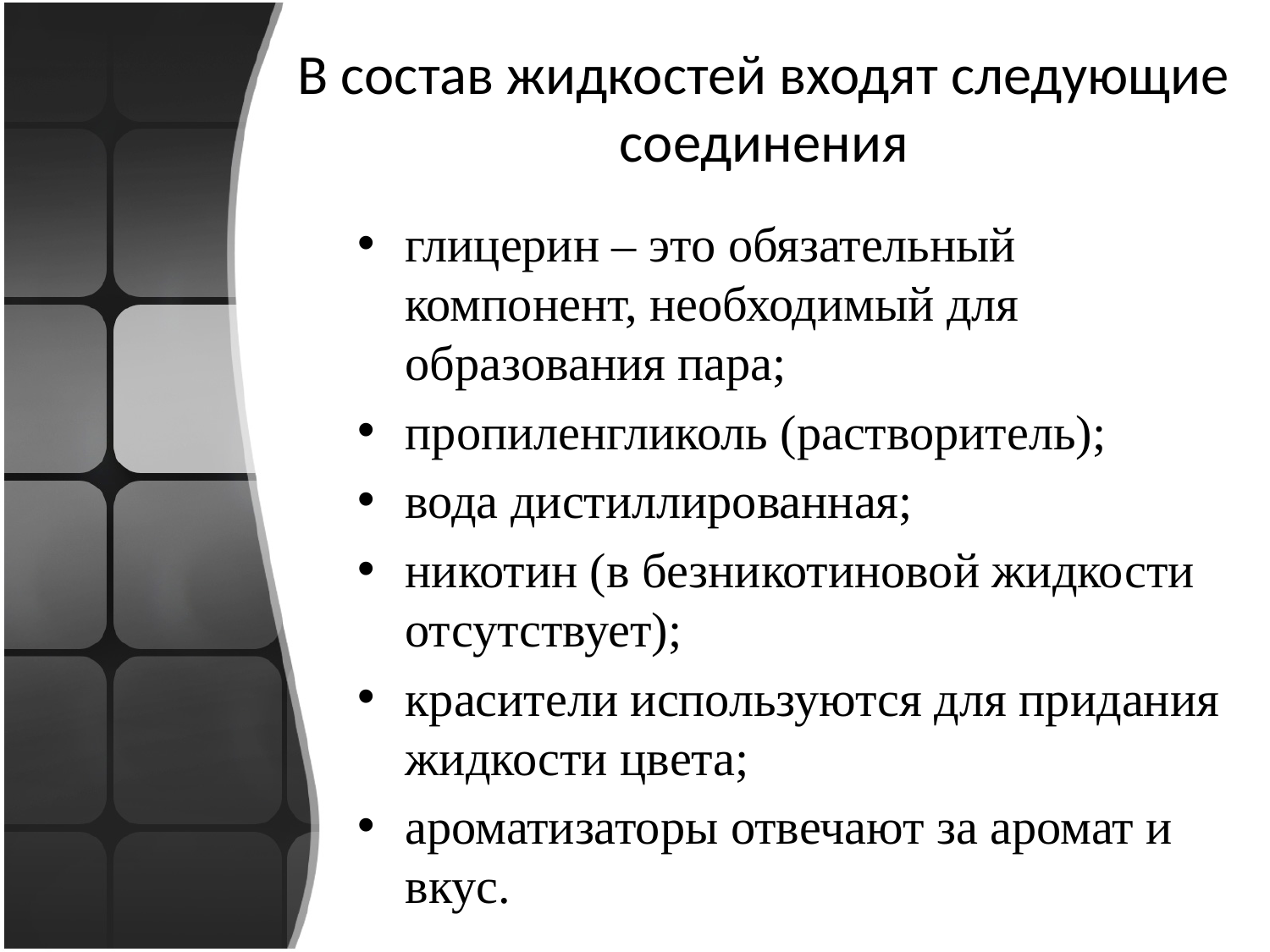

# В состав жидкостей входят следующие соединения
глицерин – это обязательный компонент, необходимый для образования пара;
пропиленгликоль (растворитель);
вода дистиллированная;
никотин (в безникотиновой жидкости отсутствует);
красители используются для придания жидкости цвета;
ароматизаторы отвечают за аромат и вкус.